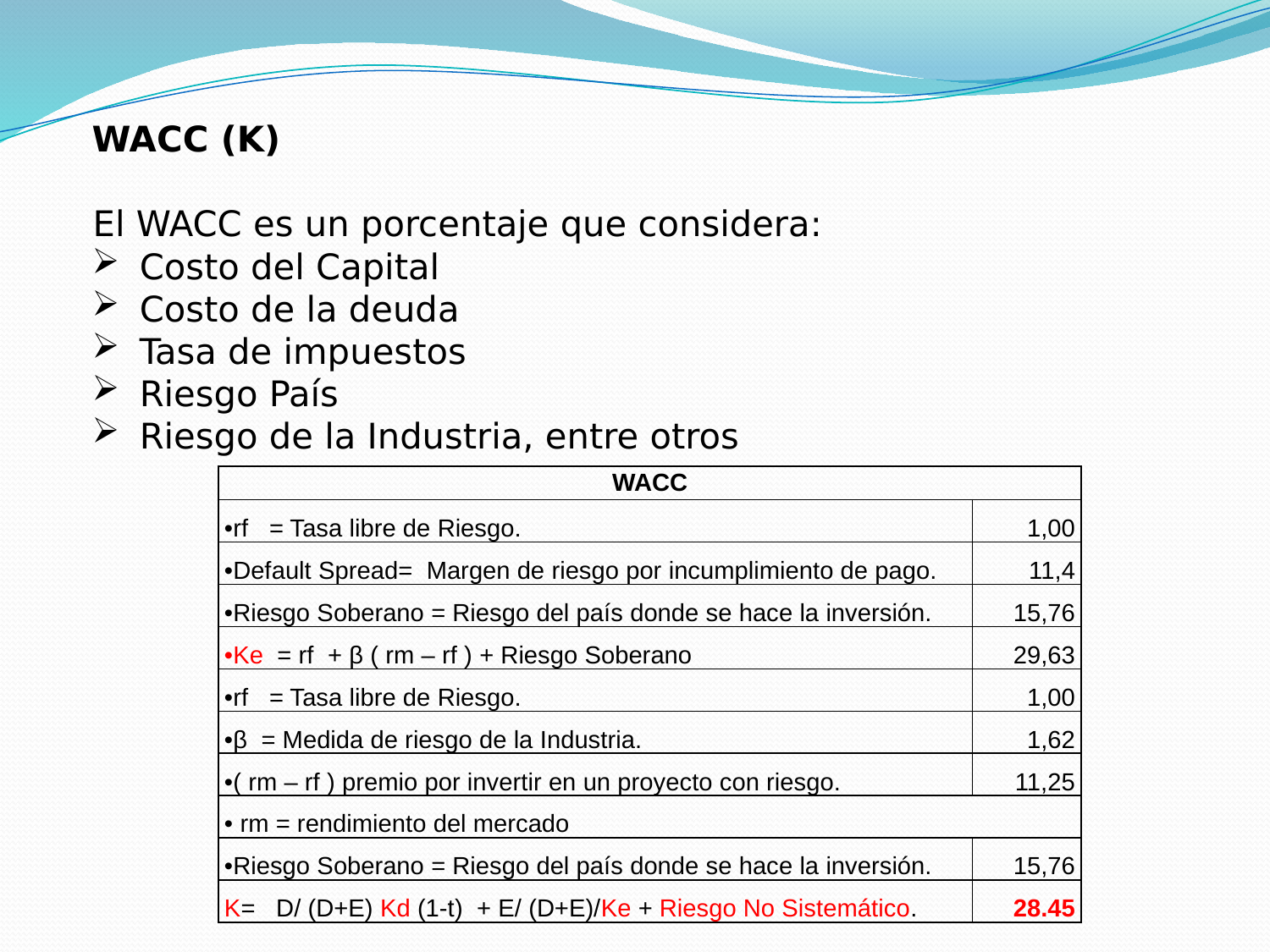

WACC (K)

El WACC es un porcentaje que considera:
Costo del Capital
Costo de la deuda
Tasa de impuestos
Riesgo País
Riesgo de la Industria, entre otros
| WACC |  |
| --- | --- |
| •rf = Tasa libre de Riesgo. | 1,00 |
| •Default Spread= Margen de riesgo por incumplimiento de pago. | 11,4 |
| •Riesgo Soberano = Riesgo del país donde se hace la inversión. | 15,76 |
| •Ke = rf + β ( rm – rf ) + Riesgo Soberano | 29,63 |
| •rf = Tasa libre de Riesgo. | 1,00 |
| •β = Medida de riesgo de la Industria. | 1,62 |
| •( rm – rf ) premio por invertir en un proyecto con riesgo. | 11,25 |
| • rm = rendimiento del mercado |  |
| •Riesgo Soberano = Riesgo del país donde se hace la inversión. | 15,76 |
| K= D/ (D+E) Kd (1-t) + E/ (D+E)/Ke + Riesgo No Sistemático. | 28.45 |